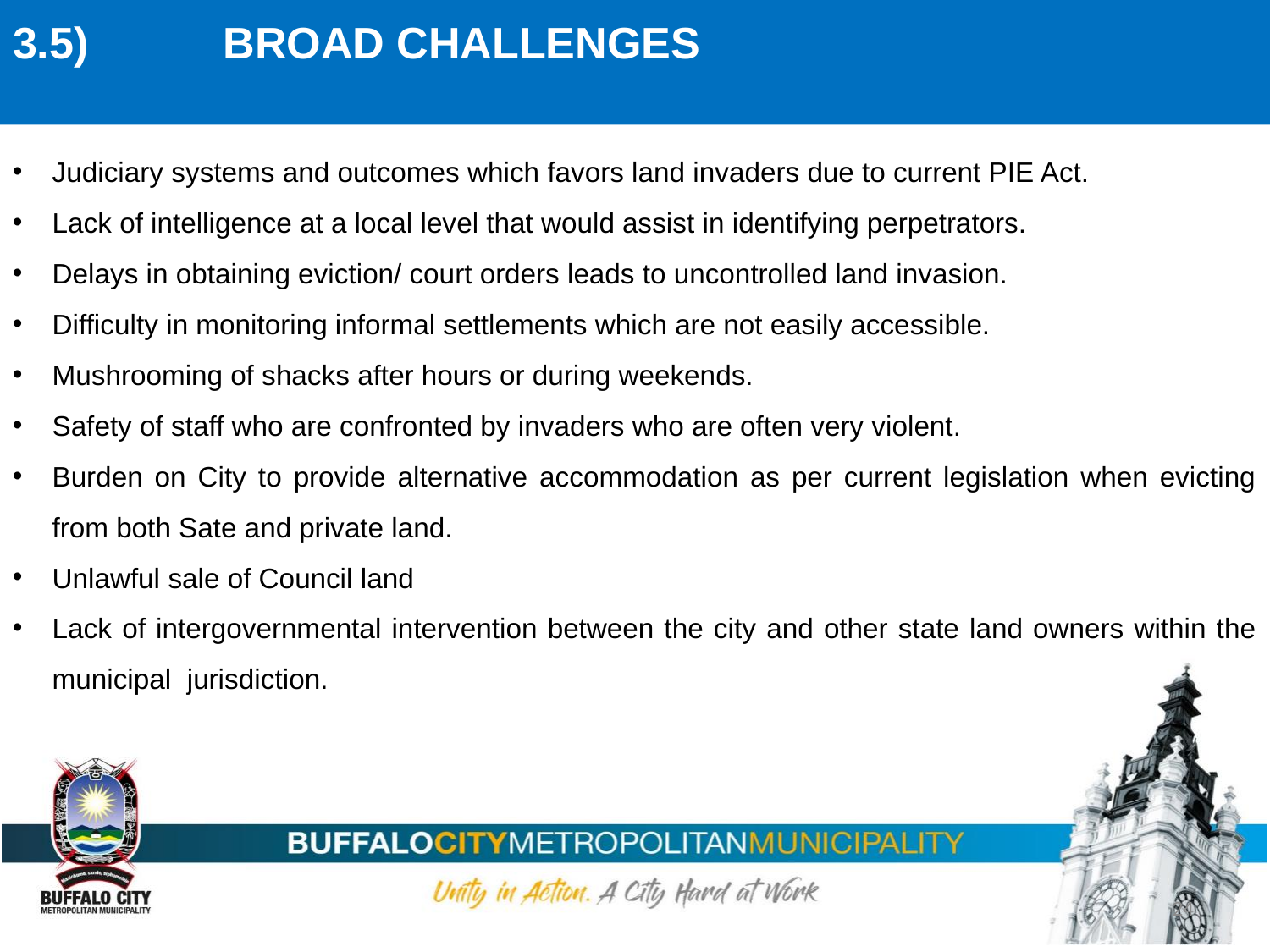

3.5)           BROAD CHALLENGES

Judiciary systems and outcomes which favors land invaders due to current PIE Act.
Lack of intelligence at a local level that would assist in identifying perpetrators.
Delays in obtaining eviction/ court orders leads to uncontrolled land invasion.
Difficulty in monitoring informal settlements which are not easily accessible.
Mushrooming of shacks after hours or during weekends.
Safety of staff who are confronted by invaders who are often very violent.
Burden on City to provide alternative accommodation as per current legislation when evicting from both Sate and private land.
Unlawful sale of Council land
Lack of intergovernmental intervention between the city and other state land owners within the municipal  jurisdiction.

24